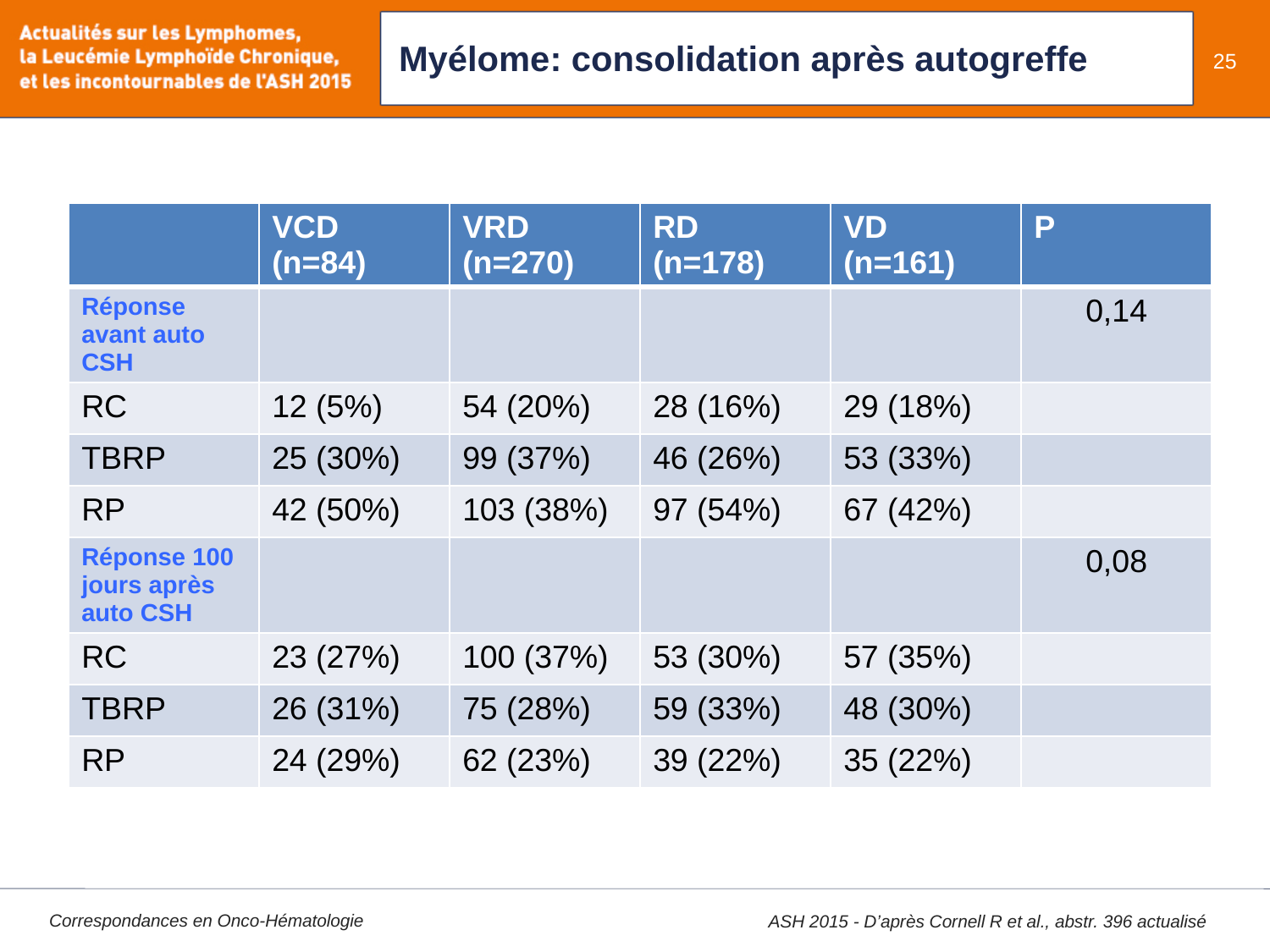

# Myélome: consolidation après autogreffe
25
|  | VCD (n=84) | VRD (n=270) | RD (n=178) | VD (n=161) | P |
| --- | --- | --- | --- | --- | --- |
| Réponse avant auto CSH |  |  |  |  | 0,14 |
| RC | 12 (5%) | 54 (20%) | 28 (16%) | 29 (18%) |  |
| TBRP | 25 (30%) | 99 (37%) | 46 (26%) | 53 (33%) |  |
| RP | 42 (50%) | 103 (38%) | 97 (54%) | 67 (42%) |  |
| Réponse 100 jours après auto CSH |  |  |  |  | 0,08 |
| RC | 23 (27%) | 100 (37%) | 53 (30%) | 57 (35%) |  |
| TBRP | 26 (31%) | 75 (28%) | 59 (33%) | 48 (30%) |  |
| RP | 24 (29%) | 62 (23%) | 39 (22%) | 35 (22%) |  |
ASH 2015 - D’après Cornell R et al., abstr. 396 actualisé